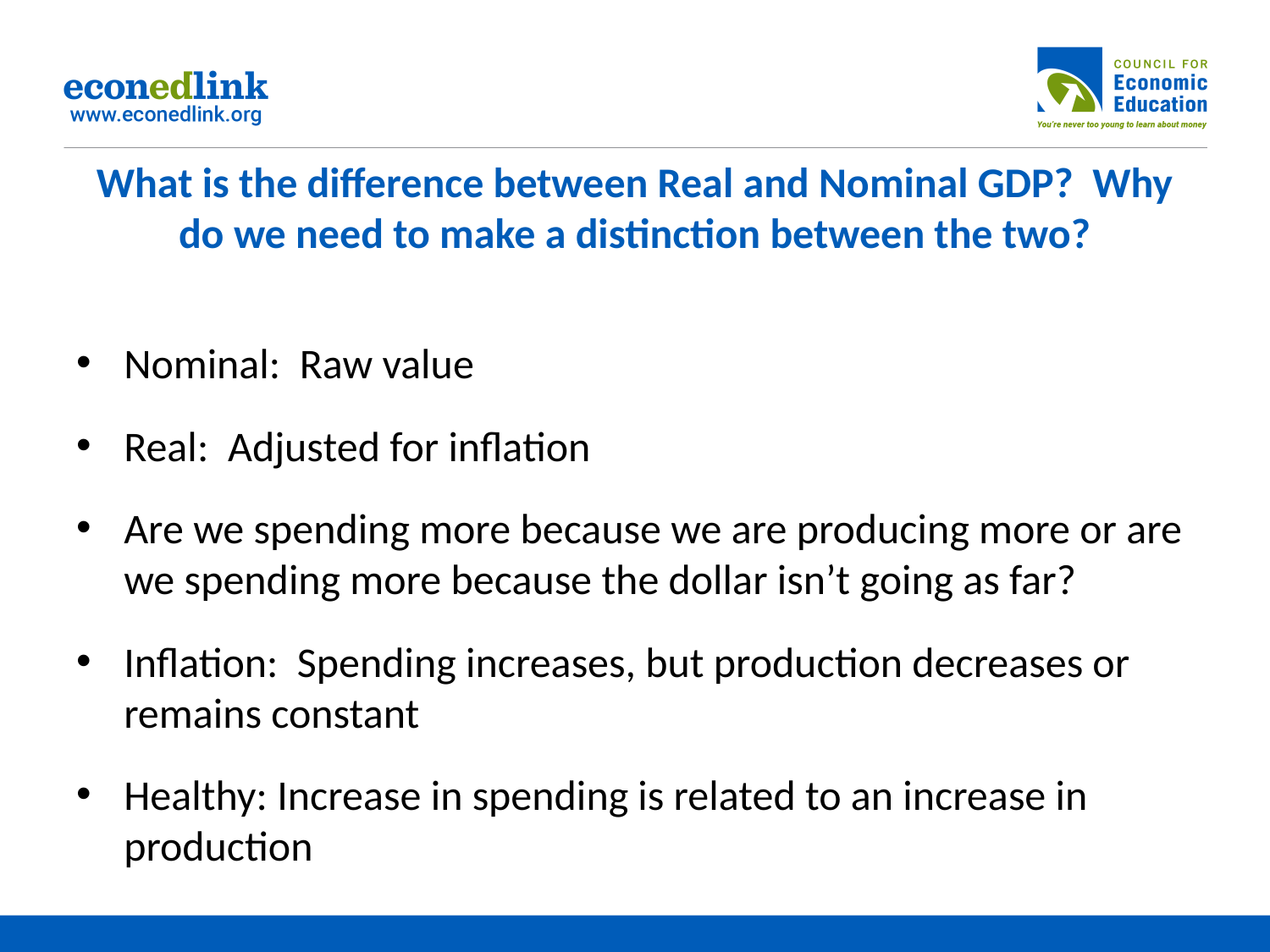

# What is the difference between Real and Nominal GDP?  Why do we need to make a distinction between the two?
Nominal:  Raw value
Real:  Adjusted for inflation
Are we spending more because we are producing more or are we spending more because the dollar isn’t going as far?
Inflation:  Spending increases, but production decreases or remains constant
Healthy: Increase in spending is related to an increase in production